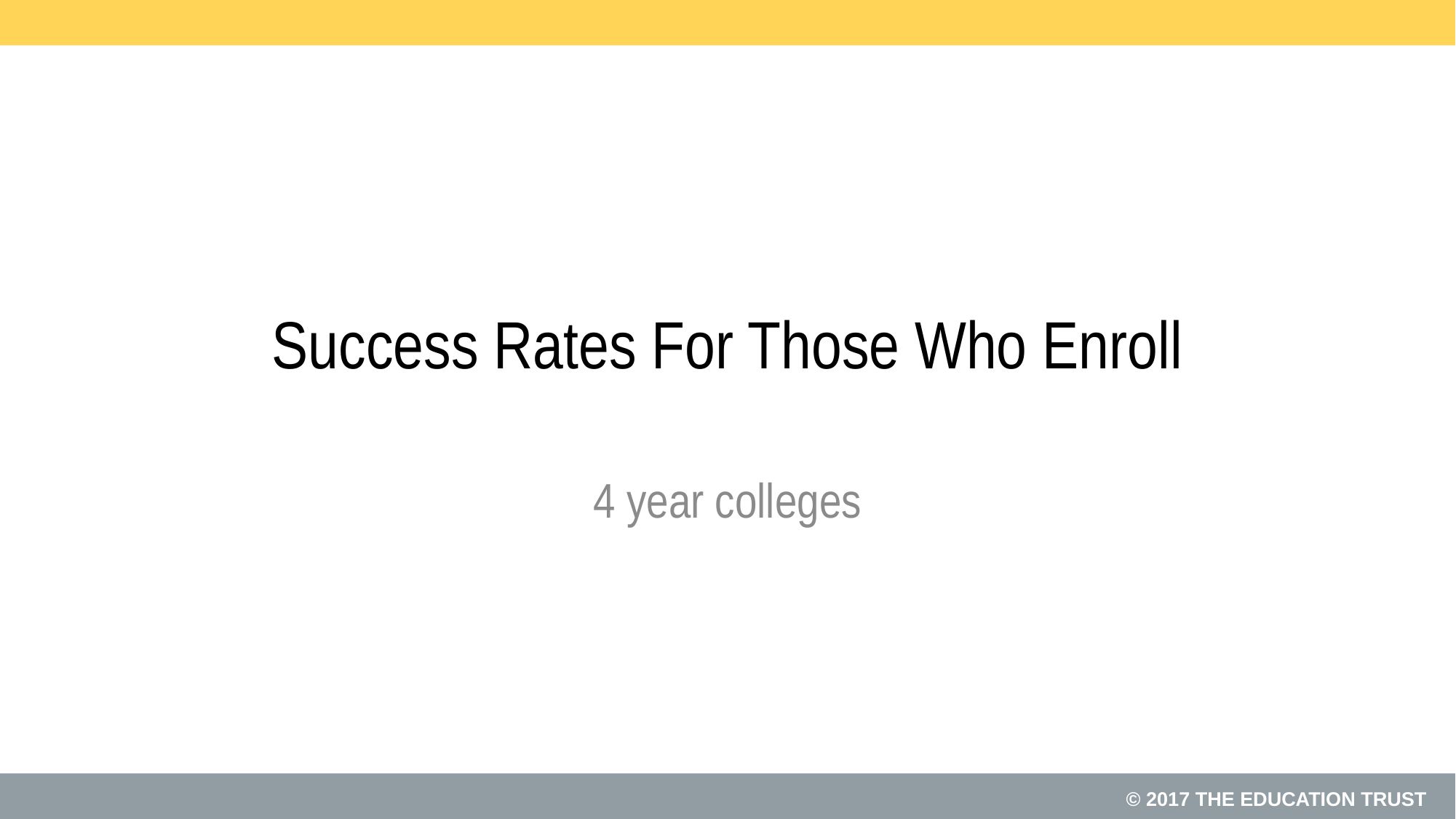

# Success Rates For Those Who Enroll
4 year colleges